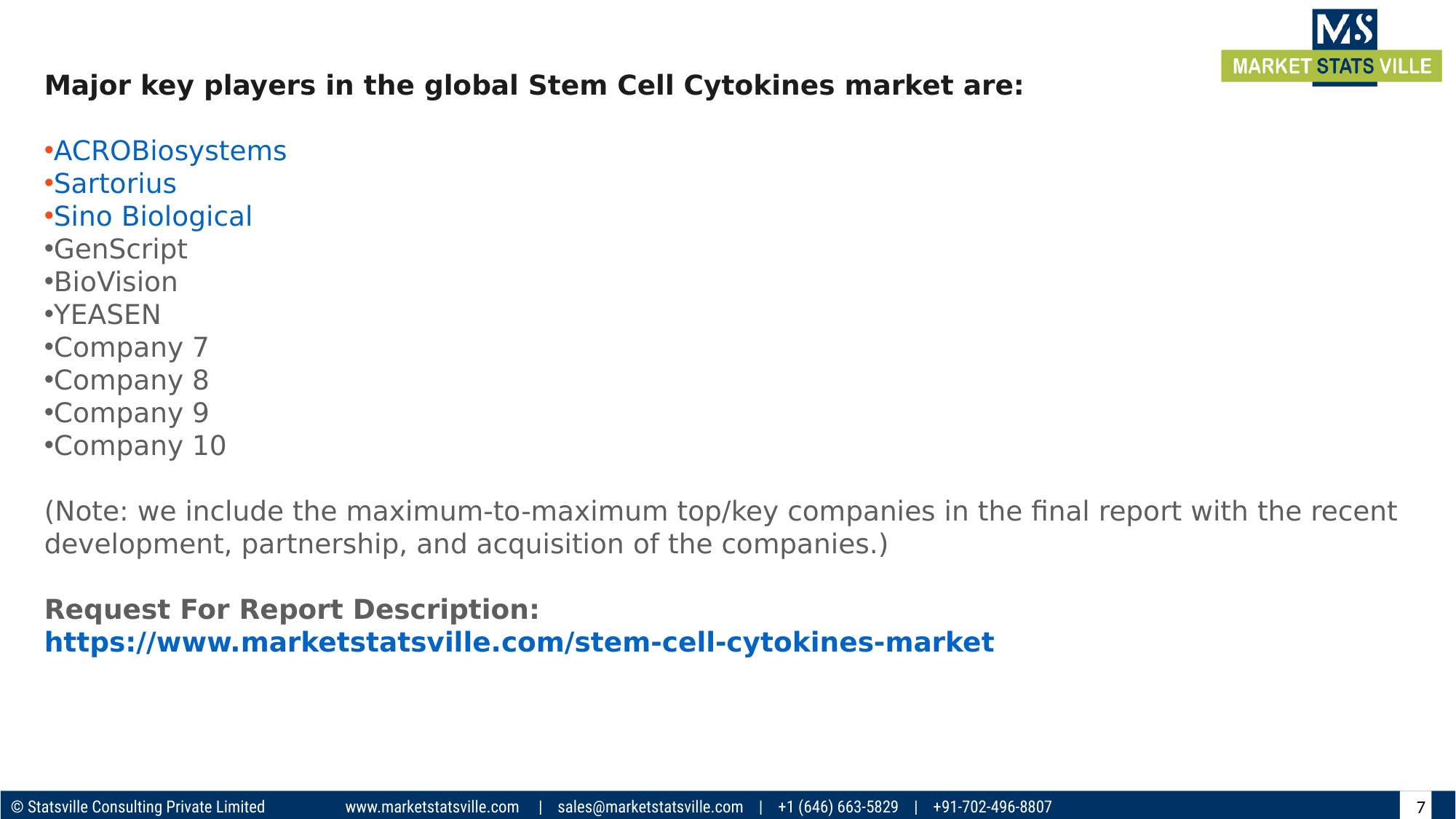

Major key players in the global Stem Cell Cytokines market are:

ACROBiosystems
Sartorius
Sino Biological
GenScript
BioVision
YEASEN
Company 7
Company 8
Company 9
Company 10

(Note: we include the maximum-to-maximum top/key companies in the final report with the recent development, partnership, and acquisition of the companies.)

Request For Report Description: https://www.marketstatsville.com/stem-cell-cytokines-market

7